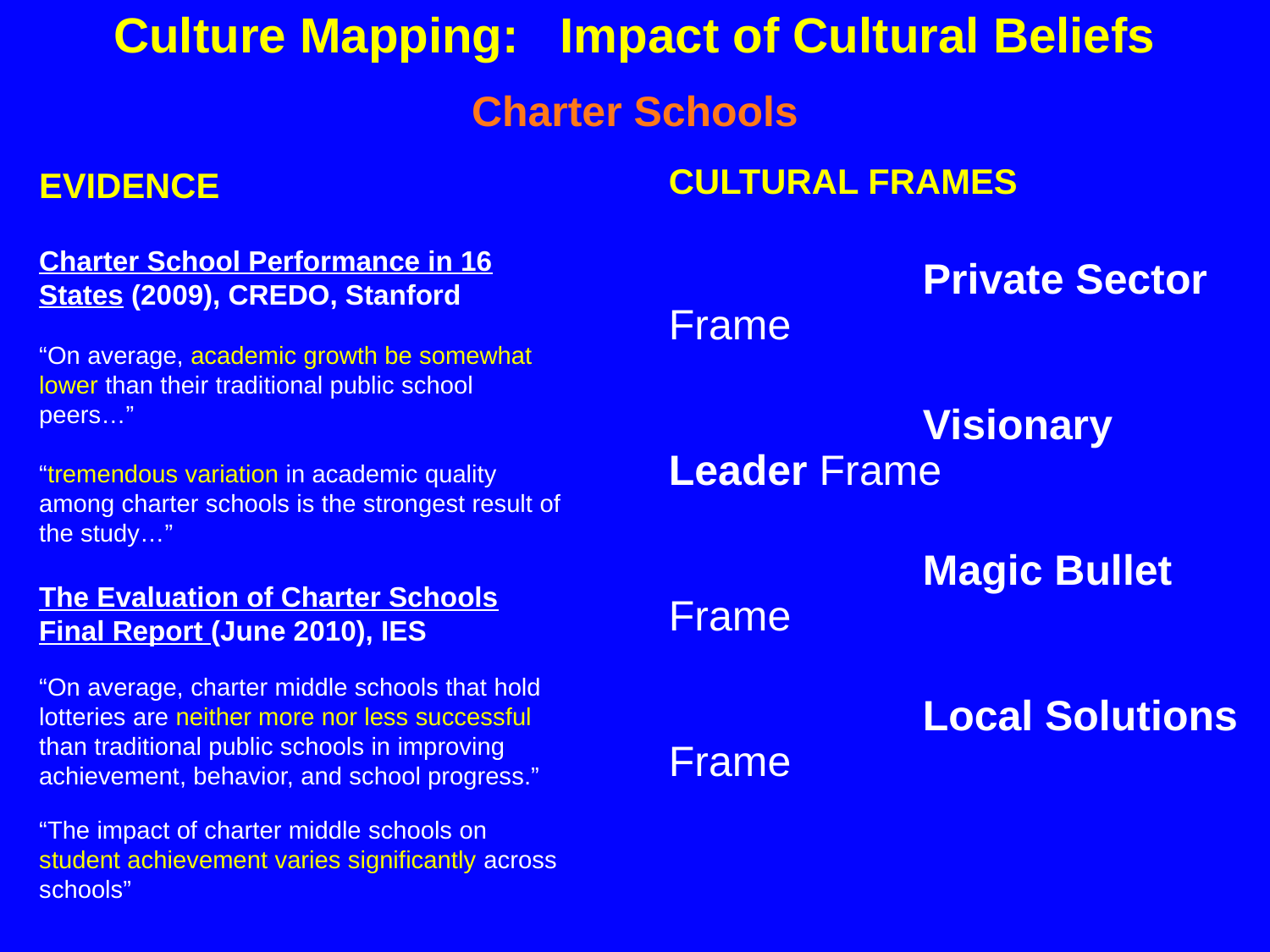

# Culture Mapping:   Impact of Cultural Beliefs Charter Schools
EVIDENCE
CULTURAL FRAMES

		Private Sector Frame

		Visionary Leader Frame

		Magic Bullet Frame

		Local Solutions Frame

Charter School Performance in 16 States (2009), CREDO, Stanford

“On average, academic growth be somewhat lower than their traditional public school peers…”

“tremendous variation in academic quality among charter schools is the strongest result of the study…”
The Evaluation of Charter Schools Final Report (June 2010), IES

“On average, charter middle schools that hold lotteries are neither more nor less successful than traditional public schools in improving achievement, behavior, and school progress.”

“The impact of charter middle schools on student achievement varies significantly across schools”